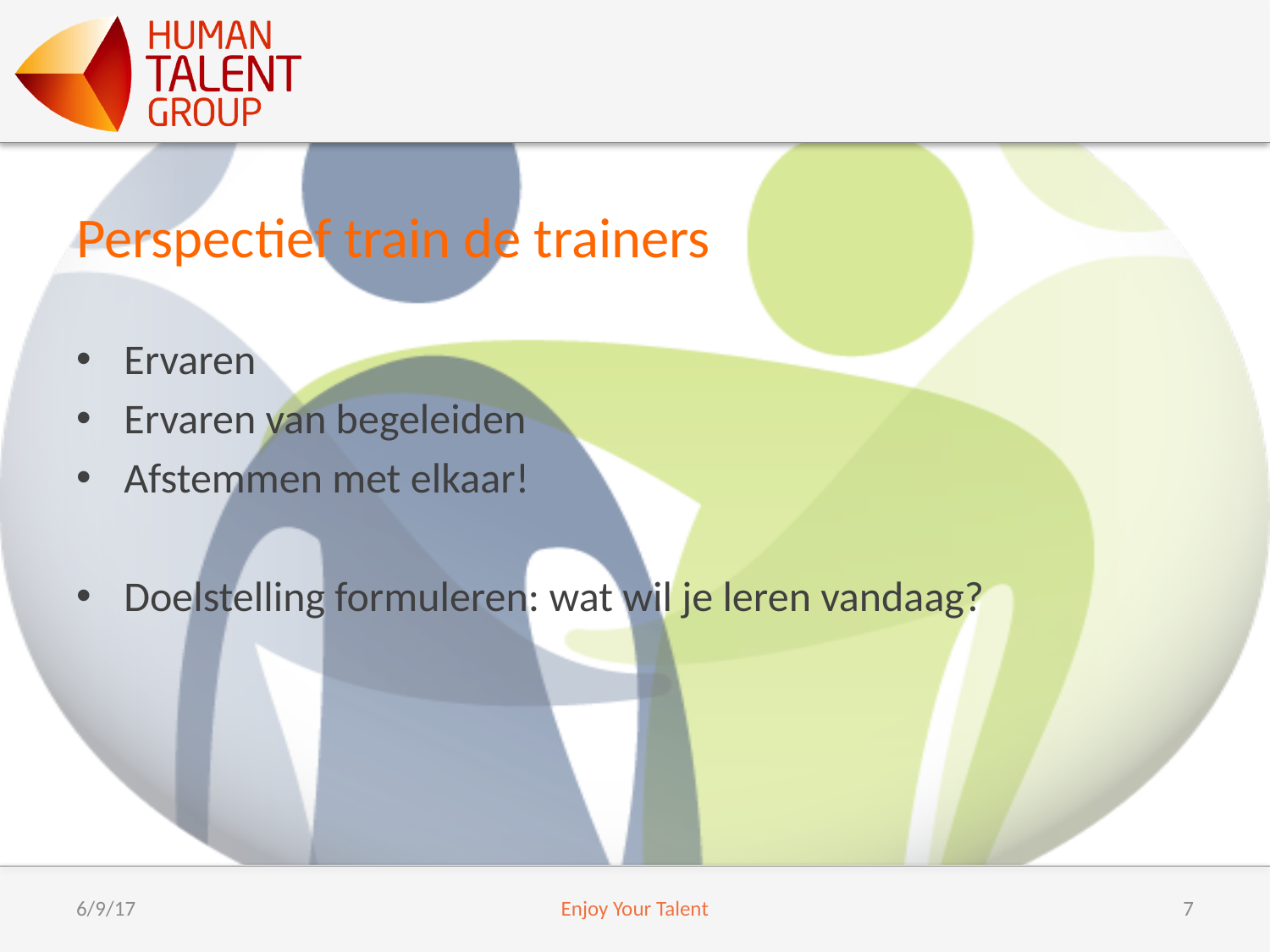

# Perspectief train de trainers
Ervaren
Ervaren van begeleiden
Afstemmen met elkaar!

Doelstelling formuleren: wat wil je leren vandaag?
6/9/17
Enjoy Your Talent
7